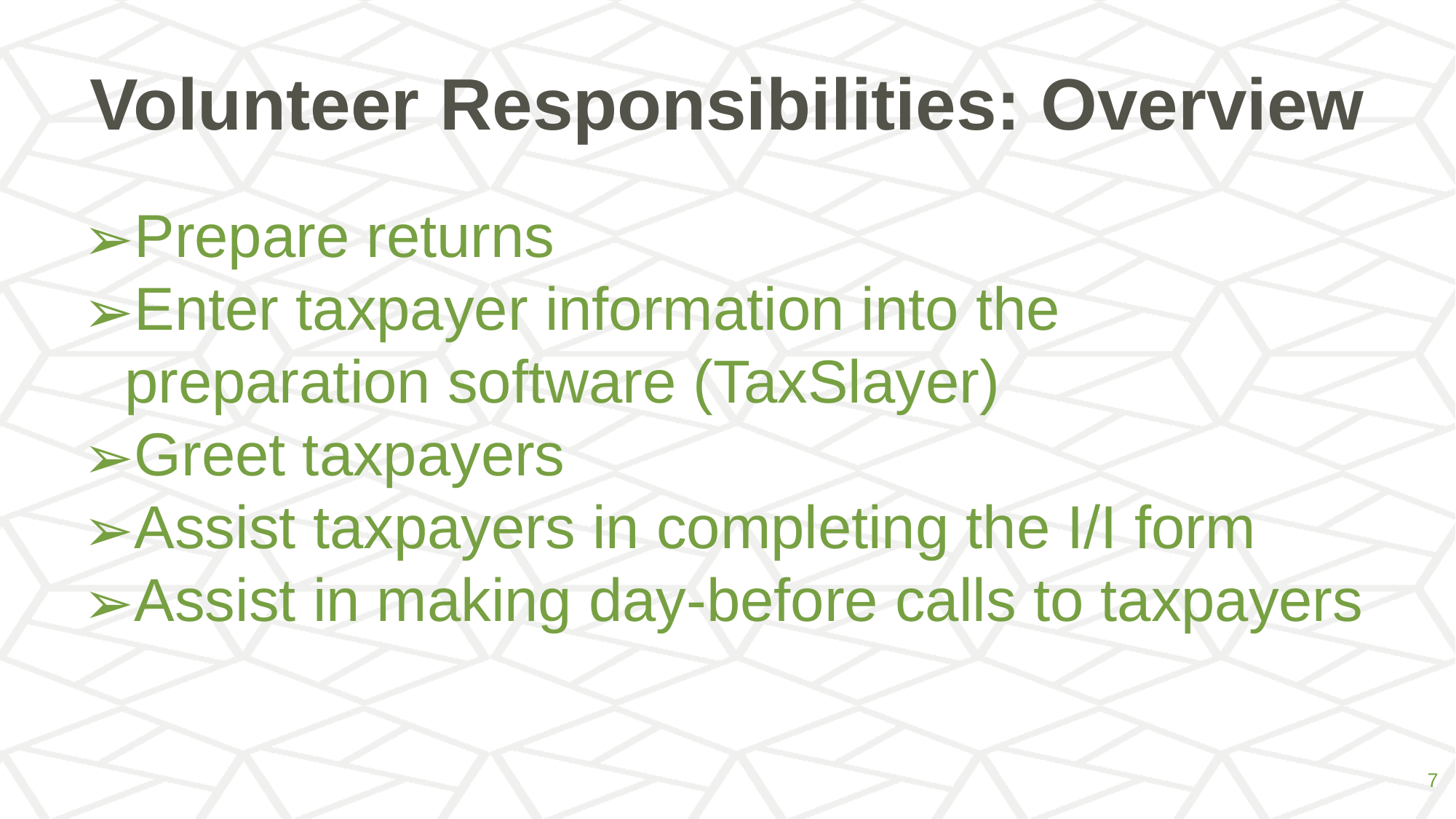

# Volunteer Responsibilities: Overview
Prepare returns
Enter taxpayer information into the preparation software (TaxSlayer)
Greet taxpayers
Assist taxpayers in completing the I/I form
Assist in making day-before calls to taxpayers
7